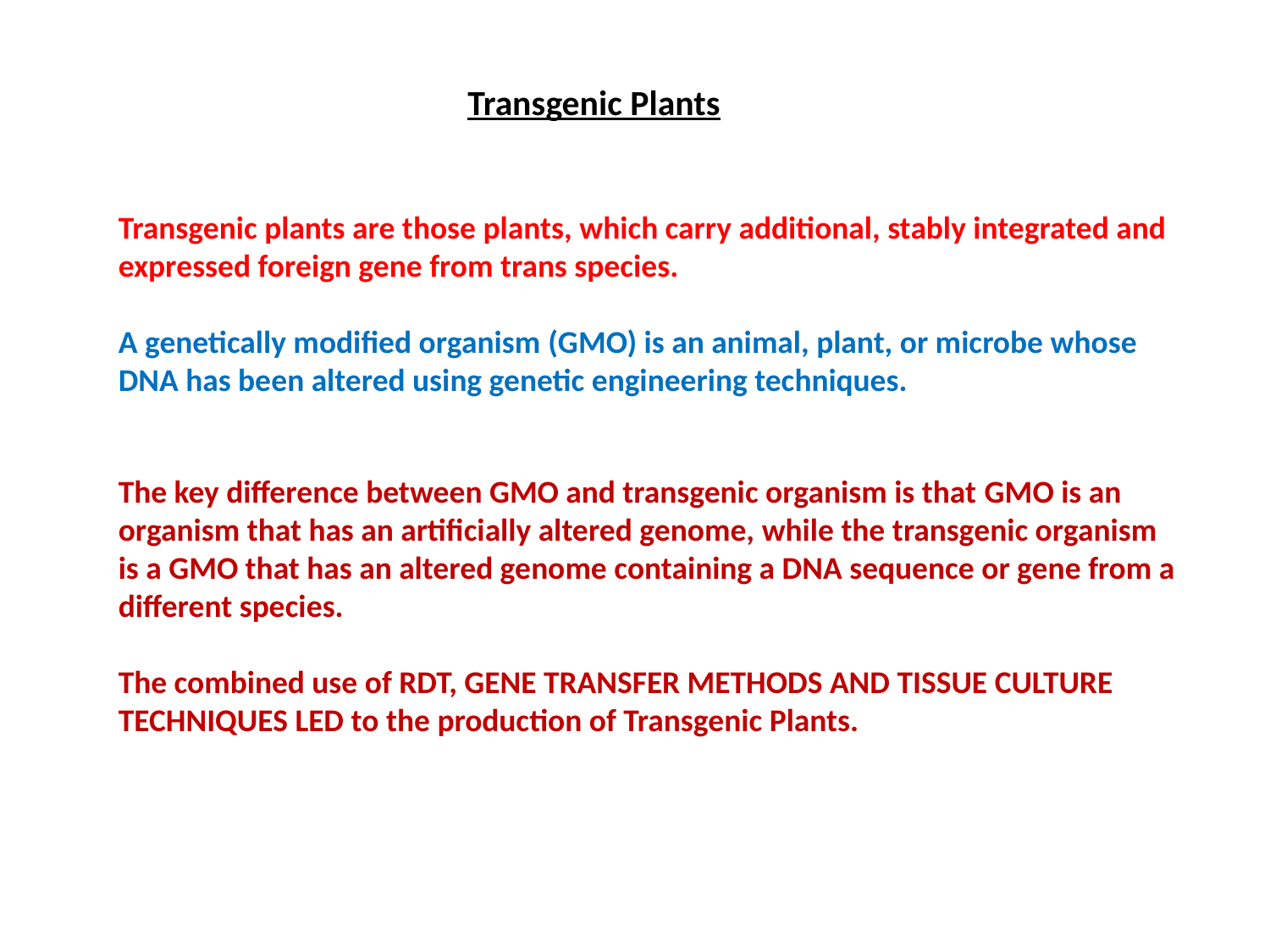

Transgenic Plants
Transgenic plants are those plants, which carry additional, stably integrated and expressed foreign gene from trans species.

A genetically modified organism (GMO) is an animal, plant, or microbe whose DNA has been altered using genetic engineering techniques.
The key difference between GMO and transgenic organism is that GMO is an organism that has an artificially altered genome, while the transgenic organism is a GMO that has an altered genome containing a DNA sequence or gene from a different species.

The combined use of RDT, GENE TRANSFER METHODS AND TISSUE CULTURE TECHNIQUES LED to the production of Transgenic Plants.